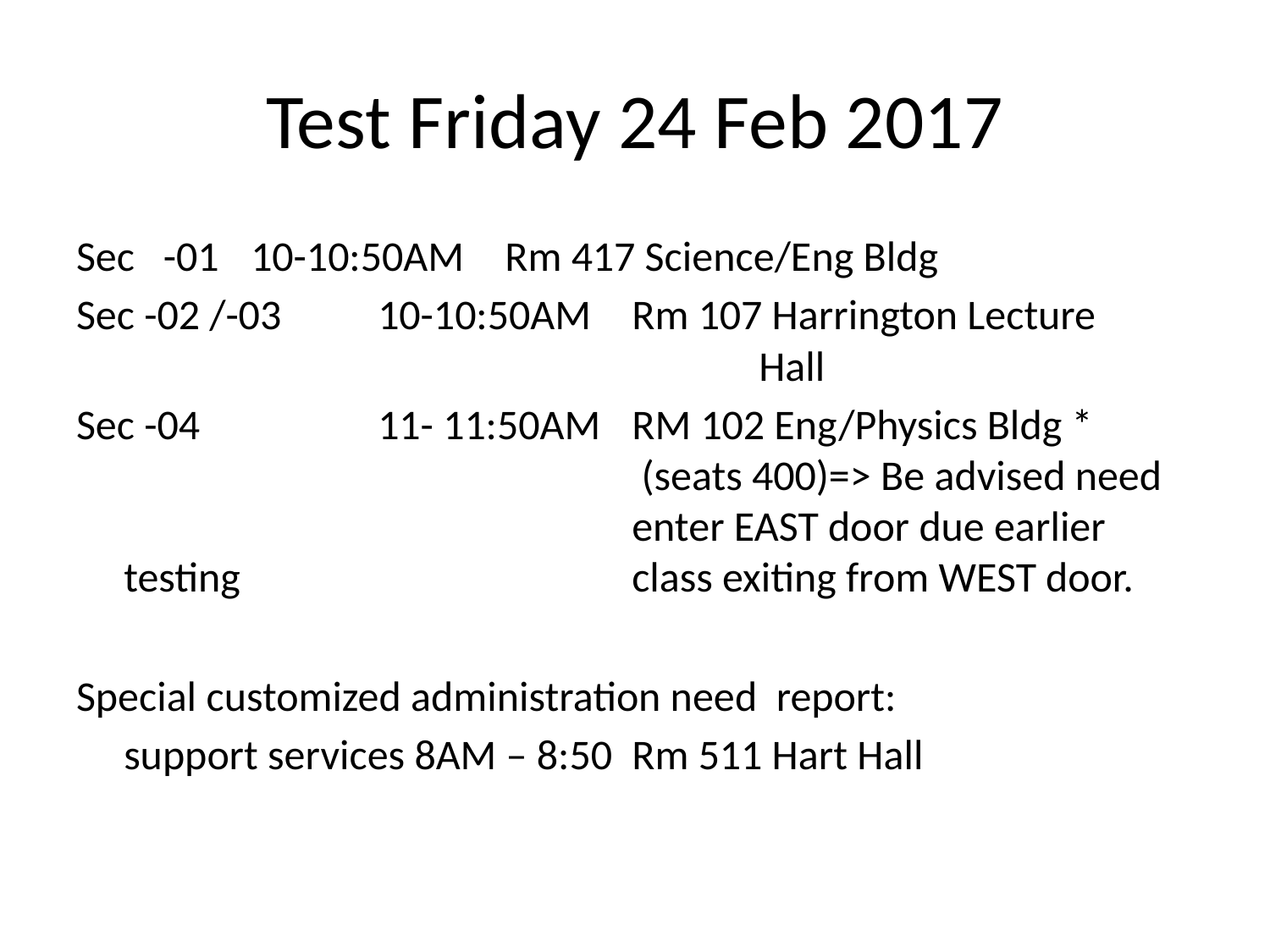

# Test Friday 24 Feb 2017
Sec   -01	10-10:50AM	Rm 417 Science/Eng Bldg
Sec -02 /-03	10-10:50AM	Rm 107 Harrington Lecture 						Hall
Sec -04		11- 11:50AM	RM 102 Eng/Physics Bldg * 					 (seats 400)=> Be advised need 				enter EAST door due earlier testing 				class exiting from WEST door.

Special customized administration need  report:
 	support services 8AM – 8:50	Rm 511 Hart Hall